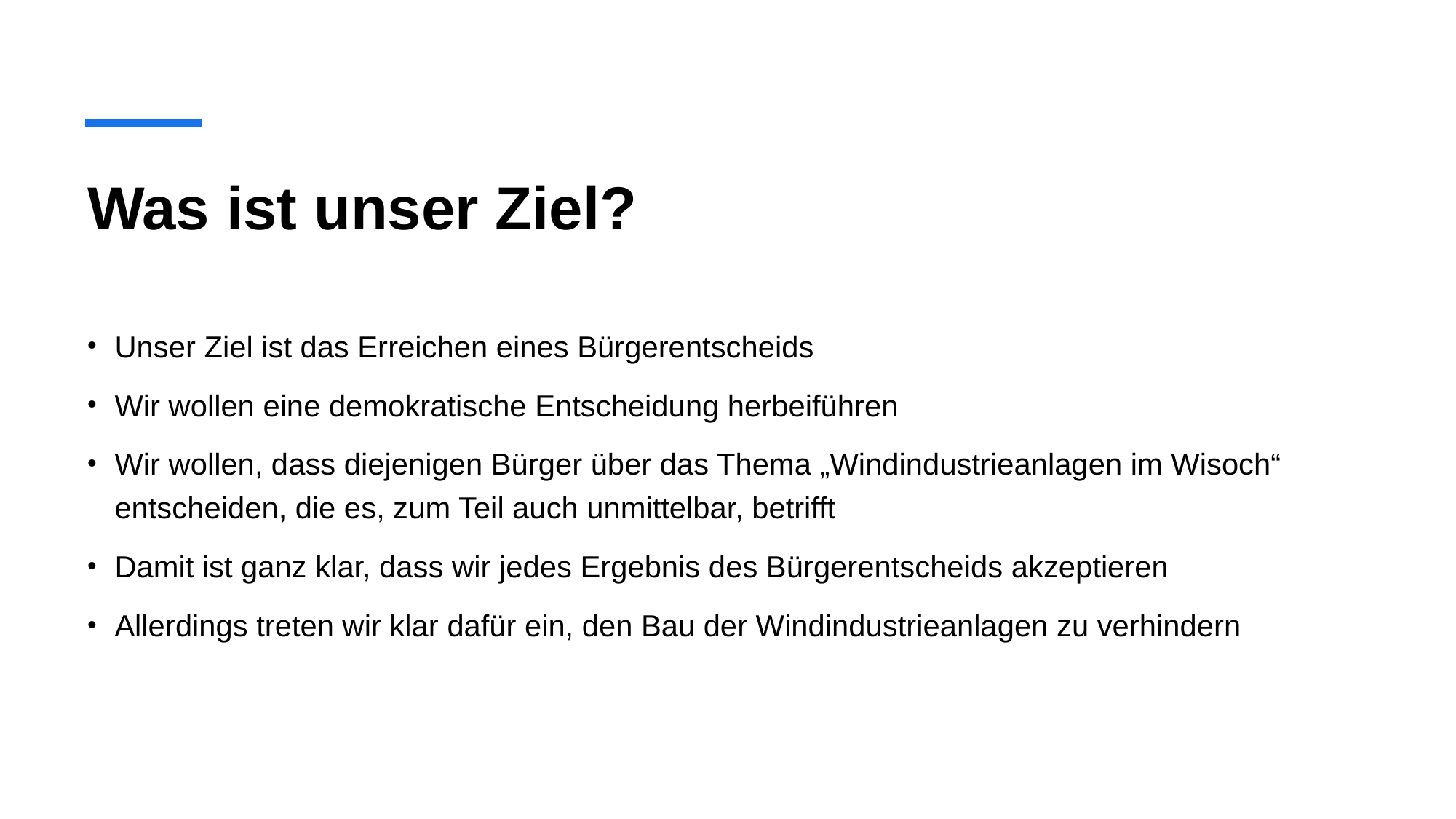

# Was ist unser Ziel?
Unser Ziel ist das Erreichen eines Bürgerentscheids
Wir wollen eine demokratische Entscheidung herbeiführen
Wir wollen, dass diejenigen Bürger über das Thema „Windindustrieanlagen im Wisoch“ entscheiden, die es, zum Teil auch unmittelbar, betrifft
Damit ist ganz klar, dass wir jedes Ergebnis des Bürgerentscheids akzeptieren
Allerdings treten wir klar dafür ein, den Bau der Windindustrieanlagen zu verhindern